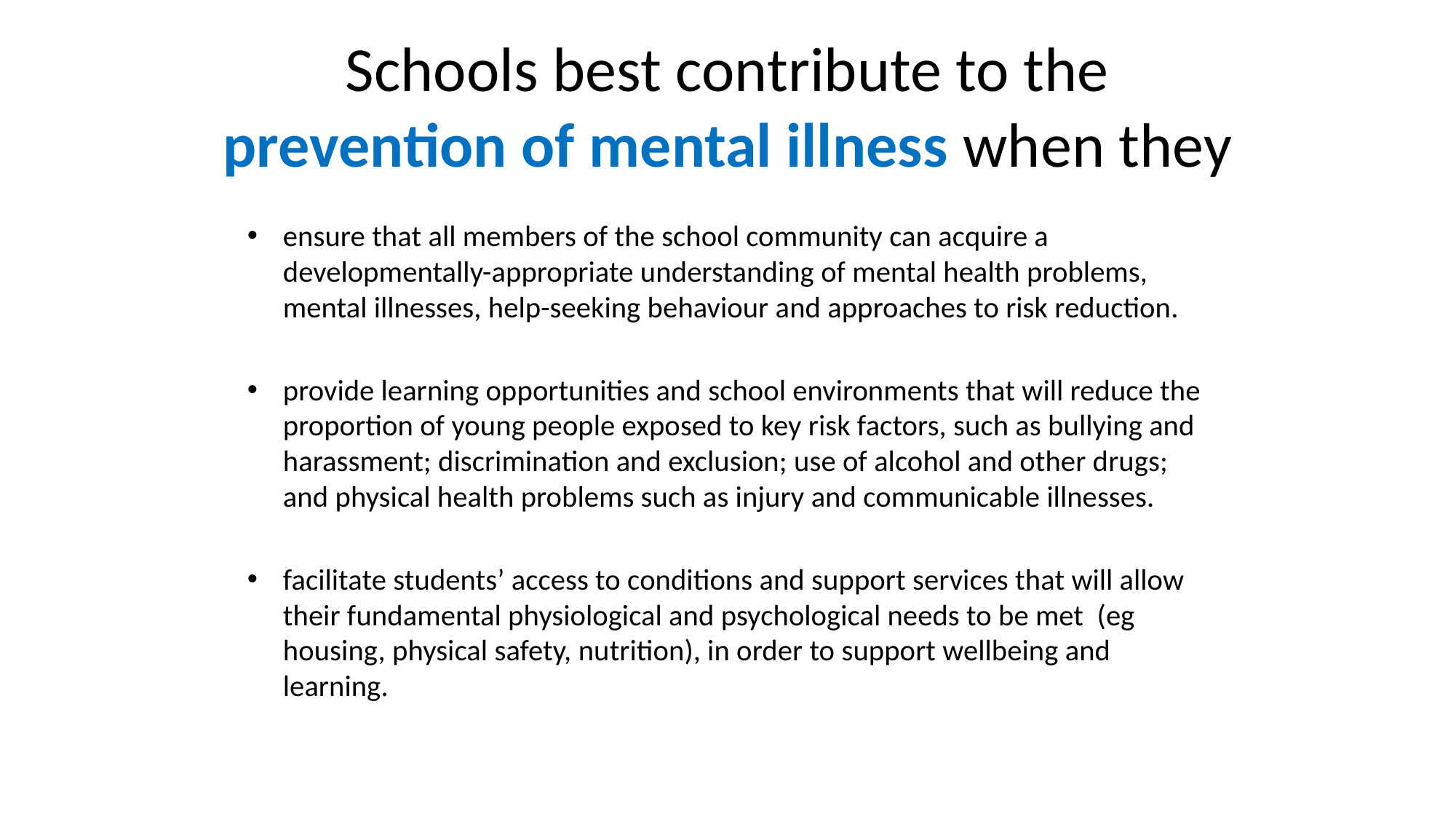

# Schools best contribute to the prevention of mental illness when they
ensure that all members of the school community can acquire a developmentally-appropriate understanding of mental health problems, mental illnesses, help-seeking behaviour and approaches to risk reduction.

provide learning opportunities and school environments that will reduce the proportion of young people exposed to key risk factors, such as bullying and harassment; discrimination and exclusion; use of alcohol and other drugs; and physical health problems such as injury and communicable illnesses.

facilitate students’ access to conditions and support services that will allow their fundamental physiological and psychological needs to be met  (eg housing, physical safety, nutrition), in order to support wellbeing and learning.